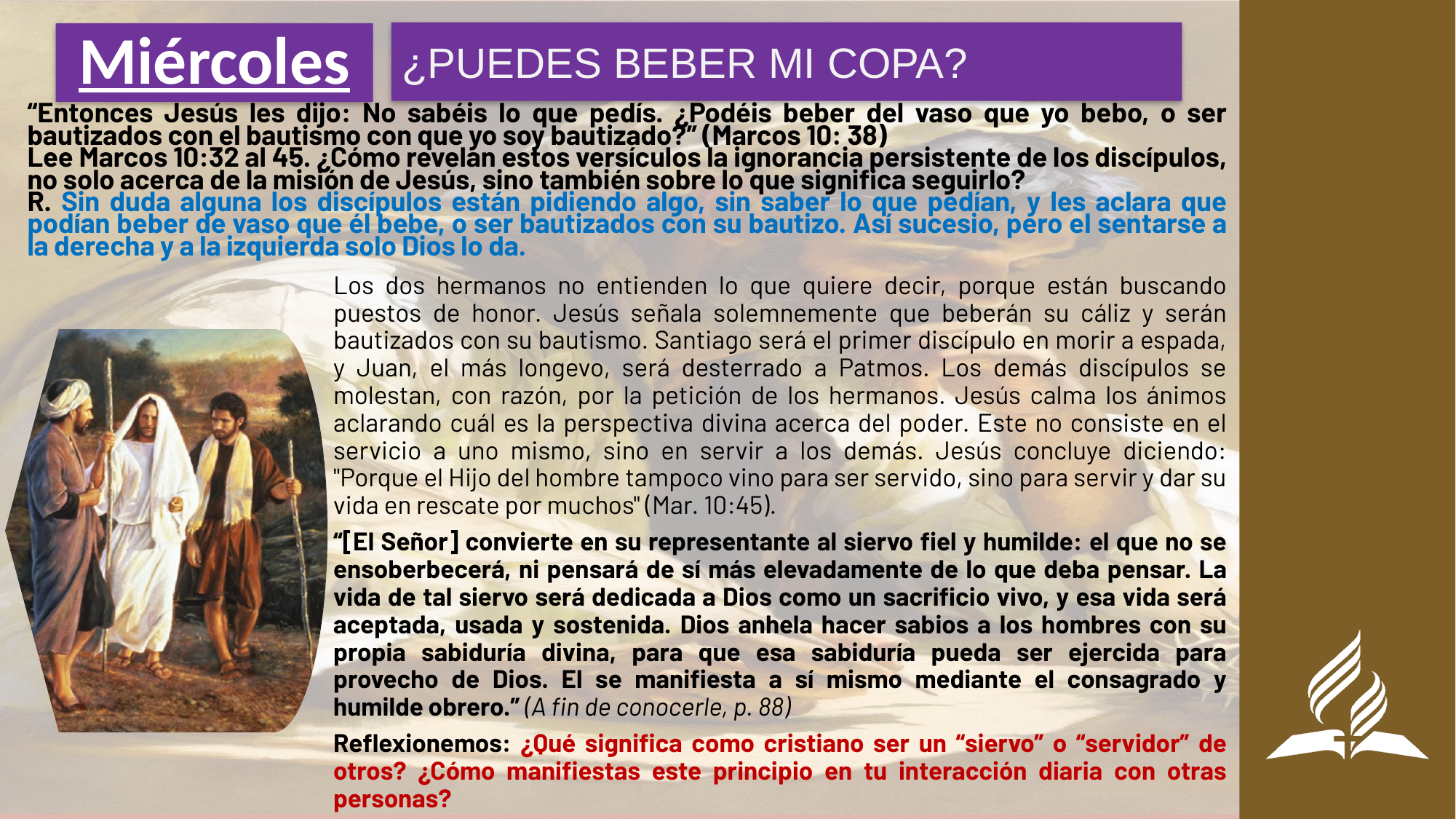

¿PUEDES BEBER MI COPA?
# Miércoles
“Entonces Jesús les dijo: No sabéis lo que pedís. ¿Podéis beber del vaso que yo bebo, o ser bautizados con el bautismo con que yo soy bautizado?” (Marcos 10: 38)
Lee Marcos 10:32 al 45. ¿Cómo revelan estos versículos la ignorancia persistente de los discípulos, no solo acerca de la misión de Jesús, sino también sobre lo que significa seguirlo?
R. Sin duda alguna los discípulos están pidiendo algo, sin saber lo que pedían, y les aclara que podían beber de vaso que él bebe, o ser bautizados con su bautizo. Así sucesio, pero el sentarse a la derecha y a la izquierda solo Dios lo da.
Los dos hermanos no entienden lo que quiere decir, porque están buscando puestos de honor. Jesús señala solemnemente que beberán su cáliz y serán bautizados con su bautismo. Santiago será el primer discípulo en morir a espada, y Juan, el más longevo, será desterrado a Patmos. Los demás discípulos se molestan, con razón, por la petición de los hermanos. Jesús calma los ánimos aclarando cuál es la perspectiva divina acerca del poder. Este no consiste en el servicio a uno mismo, sino en servir a los demás. Jesús concluye diciendo: "Porque el Hijo del hombre tampoco vino para ser servido, sino para servir y dar su vida en rescate por muchos" (Mar. 10:45).
“[El Señor] convierte en su representante al siervo fiel y humilde: el que no se ensoberbecerá, ni pensará de sí más elevadamente de lo que deba pensar. La vida de tal siervo será dedicada a Dios como un sacrificio vivo, y esa vida será aceptada, usada y sostenida. Dios anhela hacer sabios a los hombres con su propia sabiduría divina, para que esa sabiduría pueda ser ejercida para provecho de Dios. El se manifiesta a sí mismo mediante el consagrado y humilde obrero.” (A fin de conocerle, p. 88)
Reflexionemos: ¿Qué significa como cristiano ser un “siervo” o “servidor” de otros? ¿Cómo manifiestas este principio en tu interacción diaria con otras personas?